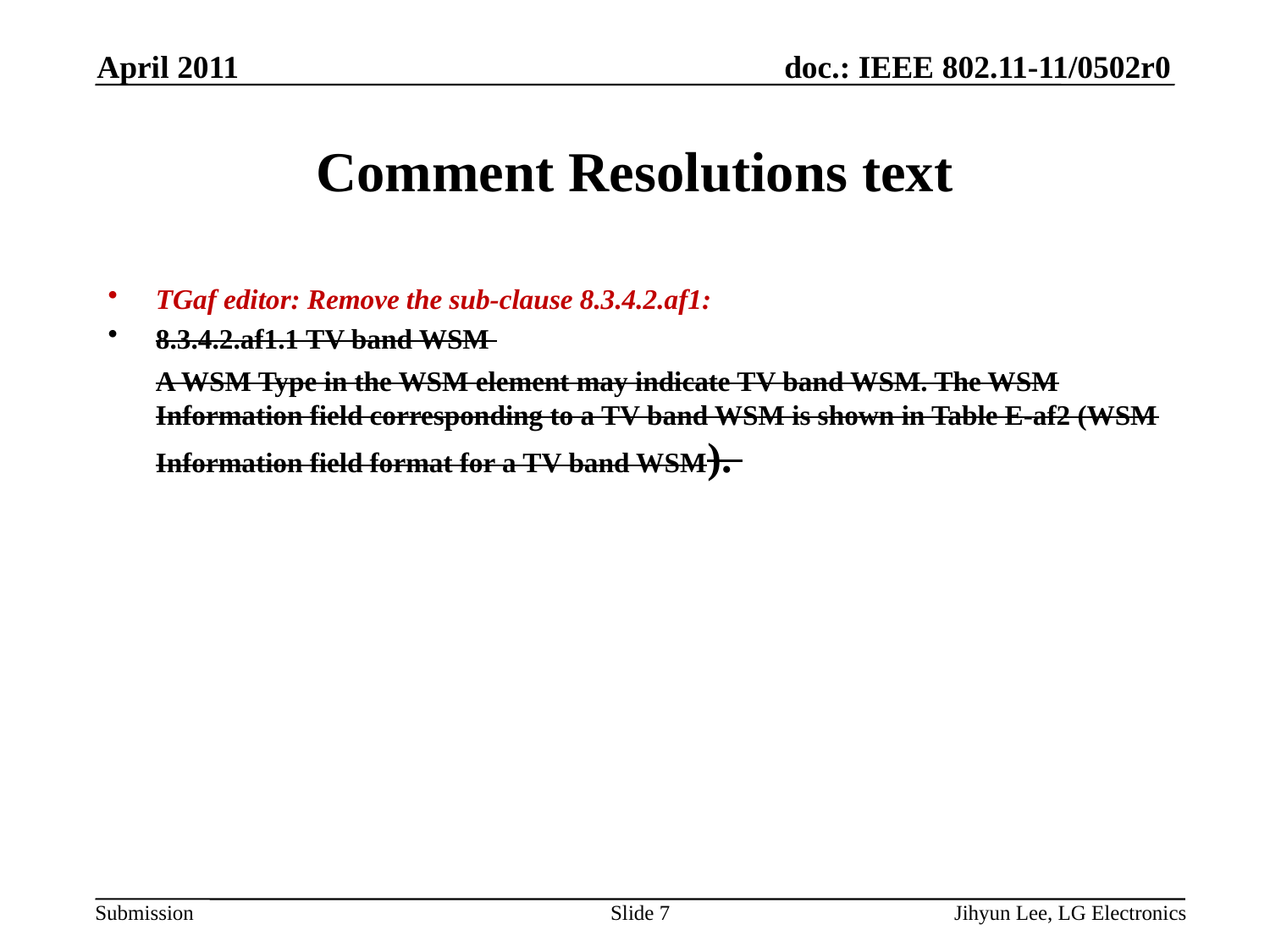

April 2011
# Comment Resolutions text
TGaf editor: Remove the sub-clause 8.3.4.2.af1:
8.3.4.2.af1.1 TV band WSM
	A WSM Type in the WSM element may indicate TV band WSM. The WSM Information field corresponding to a TV band WSM is shown in Table E-af2 (WSM Information field format for a TV band WSM).

Slide 7
Jihyun Lee, LG Electronics